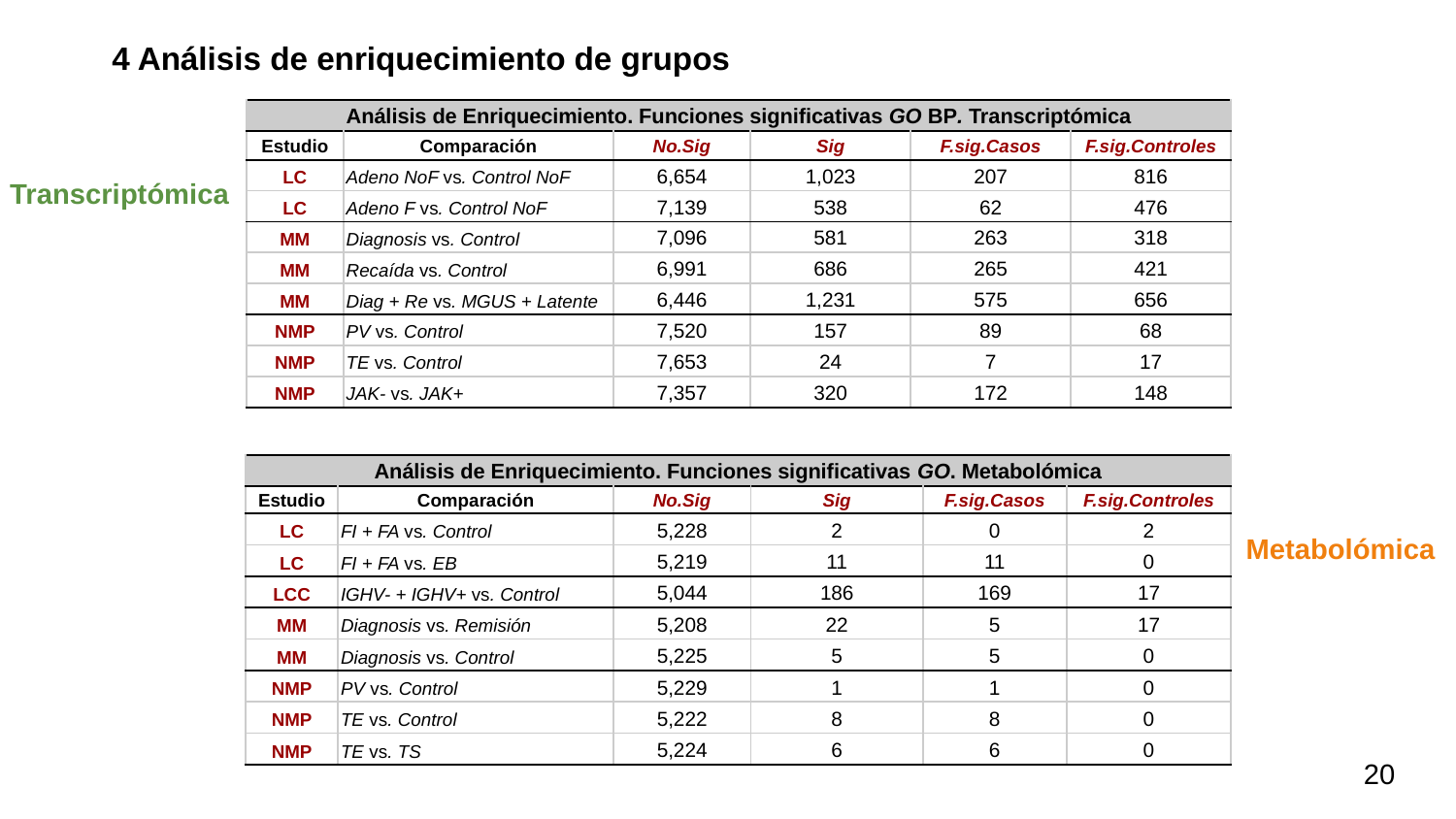

4 Análisis de enriquecimiento de grupos
| Análisis de Enriquecimiento. Funciones significativas GO BP. Transcriptómica |  |  |  |  |  |
| --- | --- | --- | --- | --- | --- |
| Estudio | Comparación | No.Sig | Sig | F.sig.Casos | F.sig.Controles |
| LC | Adeno NoF vs. Control NoF | 6,654 | 1,023 | 207 | 816 |
| LC | Adeno F vs. Control NoF | 7,139 | 538 | 62 | 476 |
| MM | Diagnosis vs. Control | 7,096 | 581 | 263 | 318 |
| MM | Recaída vs. Control | 6,991 | 686 | 265 | 421 |
| MM | Diag + Re vs. MGUS + Latente | 6,446 | 1,231 | 575 | 656 |
| NMP | PV vs. Control | 7,520 | 157 | 89 | 68 |
| NMP | TE vs. Control | 7,653 | 24 | 7 | 17 |
| NMP | JAK- vs. JAK+ | 7,357 | 320 | 172 | 148 |
Transcriptómica
| Análisis de Enriquecimiento. Funciones significativas GO. Metabolómica |  |  |  |  |  |
| --- | --- | --- | --- | --- | --- |
| Estudio | Comparación | No.Sig | Sig | F.sig.Casos | F.sig.Controles |
| LC | FI + FA vs. Control | 5,228 | 2 | 0 | 2 |
| LC | FI + FA vs. EB | 5,219 | 11 | 11 | 0 |
| LCC | IGHV- + IGHV+ vs. Control | 5,044 | 186 | 169 | 17 |
| MM | Diagnosis vs. Remisión | 5,208 | 22 | 5 | 17 |
| MM | Diagnosis vs. Control | 5,225 | 5 | 5 | 0 |
| NMP | PV vs. Control | 5,229 | 1 | 1 | 0 |
| NMP | TE vs. Control | 5,222 | 8 | 8 | 0 |
| NMP | TE vs. TS | 5,224 | 6 | 6 | 0 |
Metabolómica
20